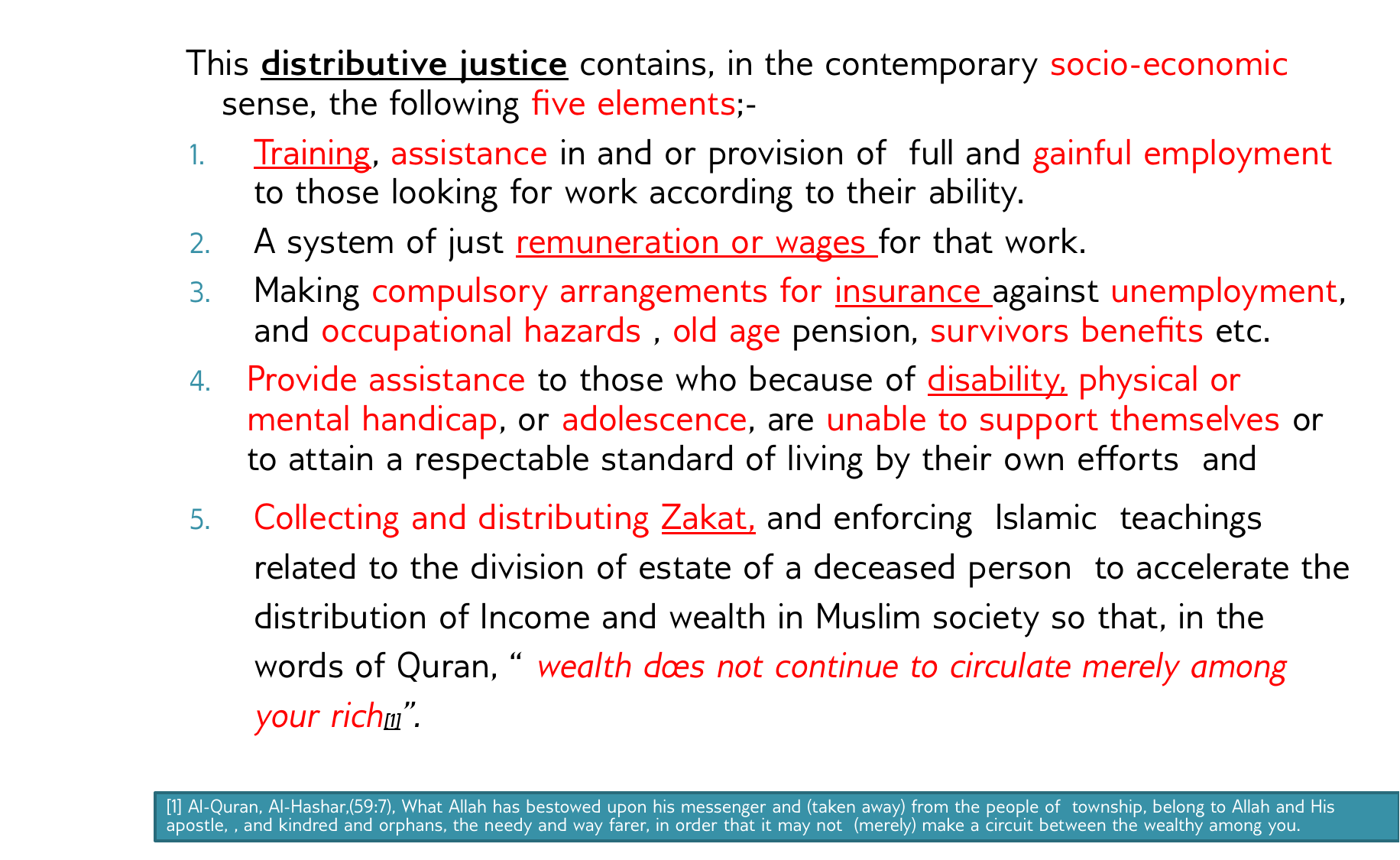

This distributive justice contains, in the contemporary socio-economic sense, the following five elements;-
Training, assistance in and or provision of  full and gainful employment to those looking for work according to their ability.
A system of just remuneration or wages for that work.
Making compulsory arrangements for insurance against unemployment, and occupational hazards , old age pension, survivors benefits etc.
Provide assistance to those who because of disability, physical or mental handicap, or adolescence, are unable to support themselves or to attain a respectable standard of living by their own efforts  and
Collecting and distributing Zakat, and enforcing  Islamic  teachings  related to the division of estate of a deceased person  to accelerate the distribution of Income and wealth in Muslim society so that, in the words of Quran, “ wealth does not continue to circulate merely among your rich[1]”.
[1] Al-Quran, Al-Hashar,(59:7), What Allah has bestowed upon his messenger and (taken away) from the people of  township, belong to Allah and His apostle, , and kindred and orphans, the needy and way farer, in order that it may not  (merely) make a circuit between the wealthy among you.